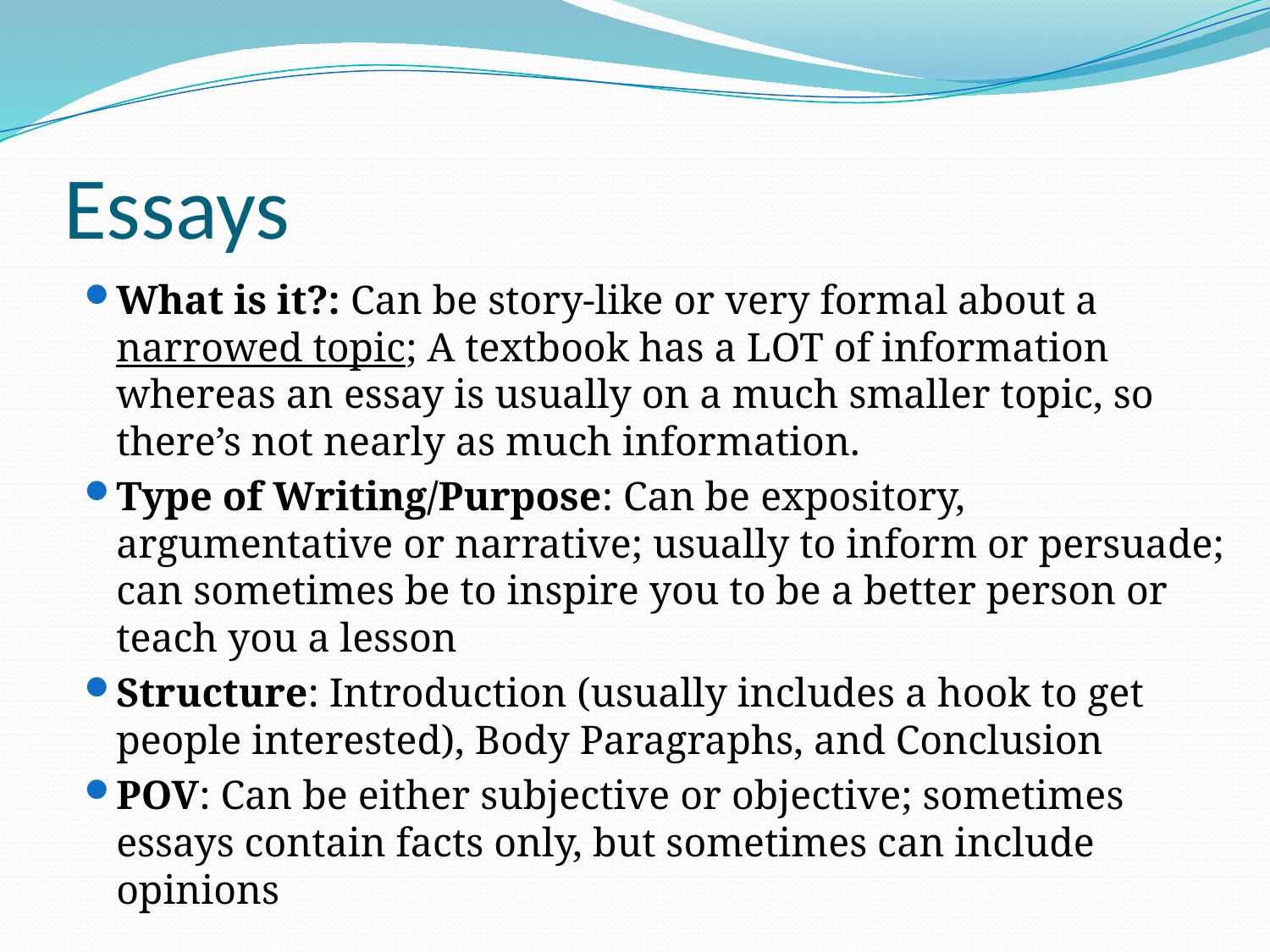

# Essays
What is it?: Can be story-like or very formal about a narrowed topic; A textbook has a LOT of information whereas an essay is usually on a much smaller topic, so there’s not nearly as much information.
Type of Writing/Purpose: Can be expository, argumentative or narrative; usually to inform or persuade; can sometimes be to inspire you to be a better person or teach you a lesson
Structure: Introduction (usually includes a hook to get people interested), Body Paragraphs, and Conclusion
POV: Can be either subjective or objective; sometimes essays contain facts only, but sometimes can include opinions